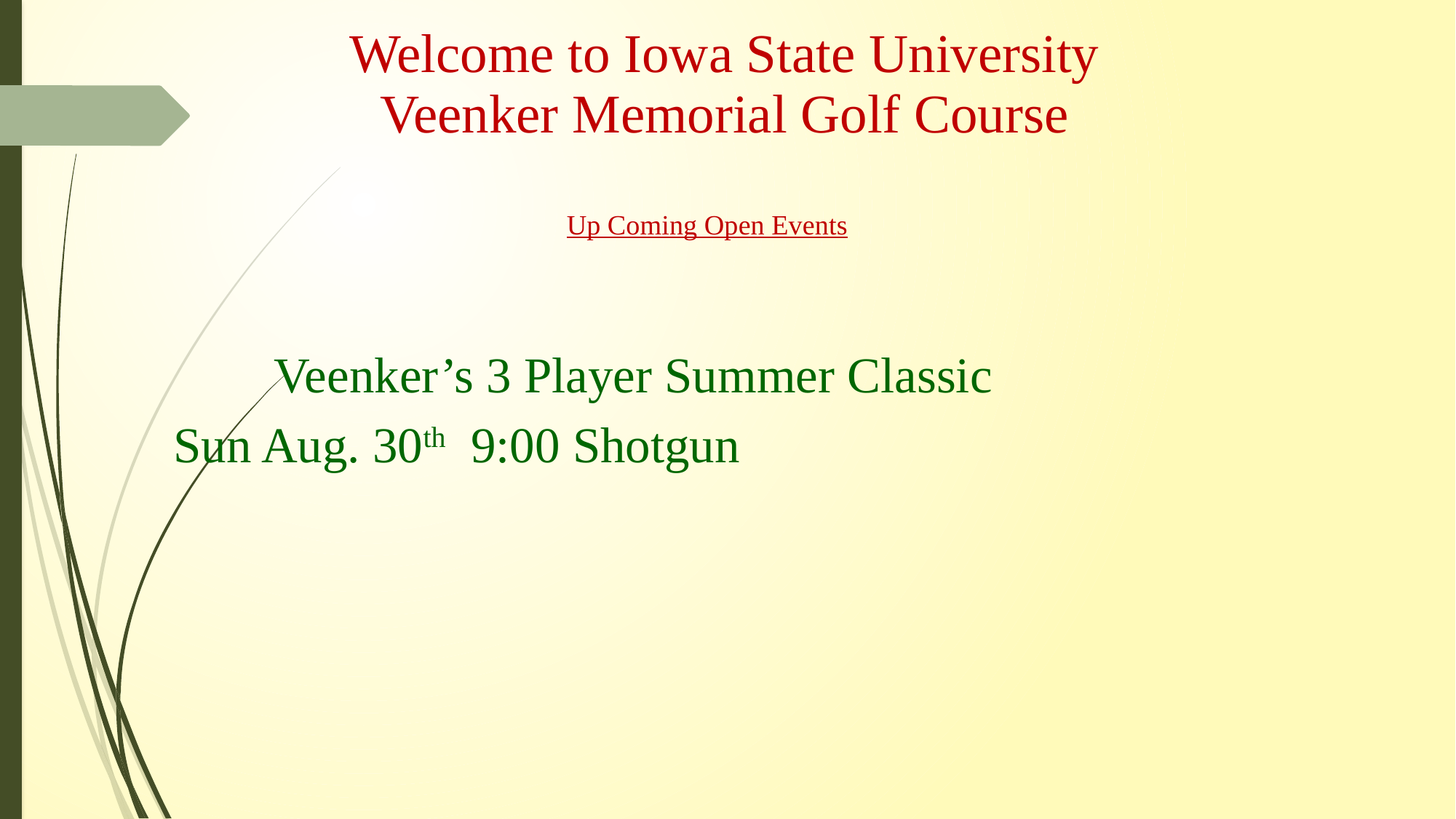

Welcome to Iowa State University
Veenker Memorial Golf Course

# Up Coming Open Events

		 		Veenker’s 3 Player Summer Classic
						Sun Aug. 30th  9:00 Shotgun